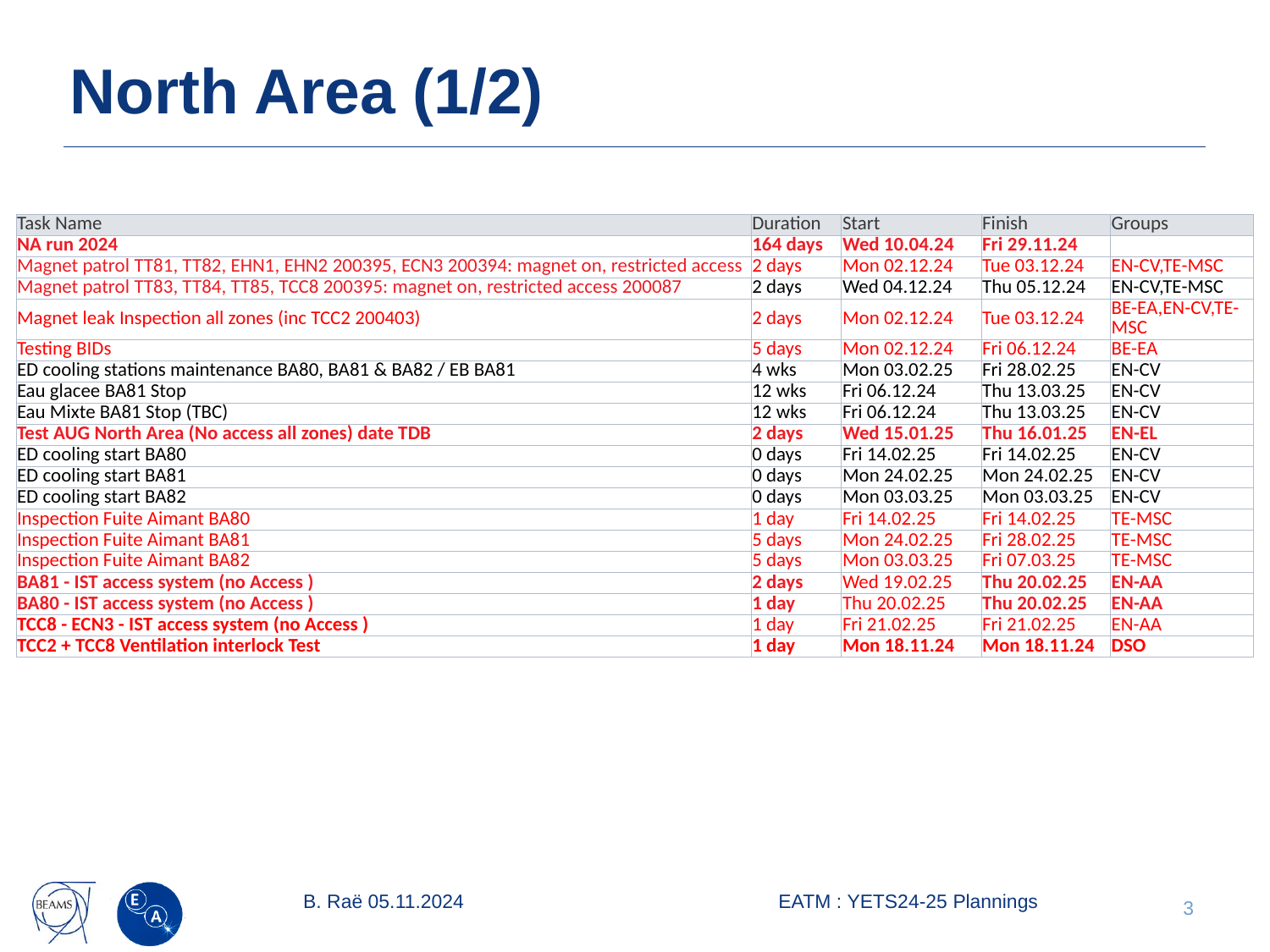

# North Area (1/2)
| Task Name | Duration | Start | Finish | Groups |
| --- | --- | --- | --- | --- |
| NA run 2024 | 164 days | Wed 10.04.24 | Fri 29.11.24 |  |
| Magnet patrol TT81, TT82, EHN1, EHN2 200395, ECN3 200394: magnet on, restricted access | 2 days | Mon 02.12.24 | Tue 03.12.24 | EN-CV,TE-MSC |
| Magnet patrol TT83, TT84, TT85, TCC8 200395: magnet on, restricted access 200087 | 2 days | Wed 04.12.24 | Thu 05.12.24 | EN-CV,TE-MSC |
| Magnet leak Inspection all zones (inc TCC2 200403) | 2 days | Mon 02.12.24 | Tue 03.12.24 | BE-EA,EN-CV,TE-MSC |
| Testing BIDs | 5 days | Mon 02.12.24 | Fri 06.12.24 | BE-EA |
| ED cooling stations maintenance BA80, BA81 & BA82 / EB BA81 | 4 wks | Mon 03.02.25 | Fri 28.02.25 | EN-CV |
| Eau glacee BA81 Stop | 12 wks | Fri 06.12.24 | Thu 13.03.25 | EN-CV |
| Eau Mixte BA81 Stop (TBC) | 12 wks | Fri 06.12.24 | Thu 13.03.25 | EN-CV |
| Test AUG North Area (No access all zones) date TDB | 2 days | Wed 15.01.25 | Thu 16.01.25 | EN-EL |
| ED cooling start BA80 | 0 days | Fri 14.02.25 | Fri 14.02.25 | EN-CV |
| ED cooling start BA81 | 0 days | Mon 24.02.25 | Mon 24.02.25 | EN-CV |
| ED cooling start BA82 | 0 days | Mon 03.03.25 | Mon 03.03.25 | EN-CV |
| Inspection Fuite Aimant BA80 | 1 day | Fri 14.02.25 | Fri 14.02.25 | TE-MSC |
| Inspection Fuite Aimant BA81 | 5 days | Mon 24.02.25 | Fri 28.02.25 | TE-MSC |
| Inspection Fuite Aimant BA82 | 5 days | Mon 03.03.25 | Fri 07.03.25 | TE-MSC |
| BA81 - IST access system (no Access ) | 2 days | Wed 19.02.25 | Thu 20.02.25 | EN-AA |
| BA80 - IST access system (no Access ) | 1 day | Thu 20.02.25 | Thu 20.02.25 | EN-AA |
| TCC8 - ECN3 - IST access system (no Access ) | 1 day | Fri 21.02.25 | Fri 21.02.25 | EN-AA |
| TCC2 + TCC8 Ventilation interlock Test | 1 day | Mon 18.11.24 | Mon 18.11.24 | DSO |
B. Raë 05.11.2024
EATM : YETS24-25 Plannings
3